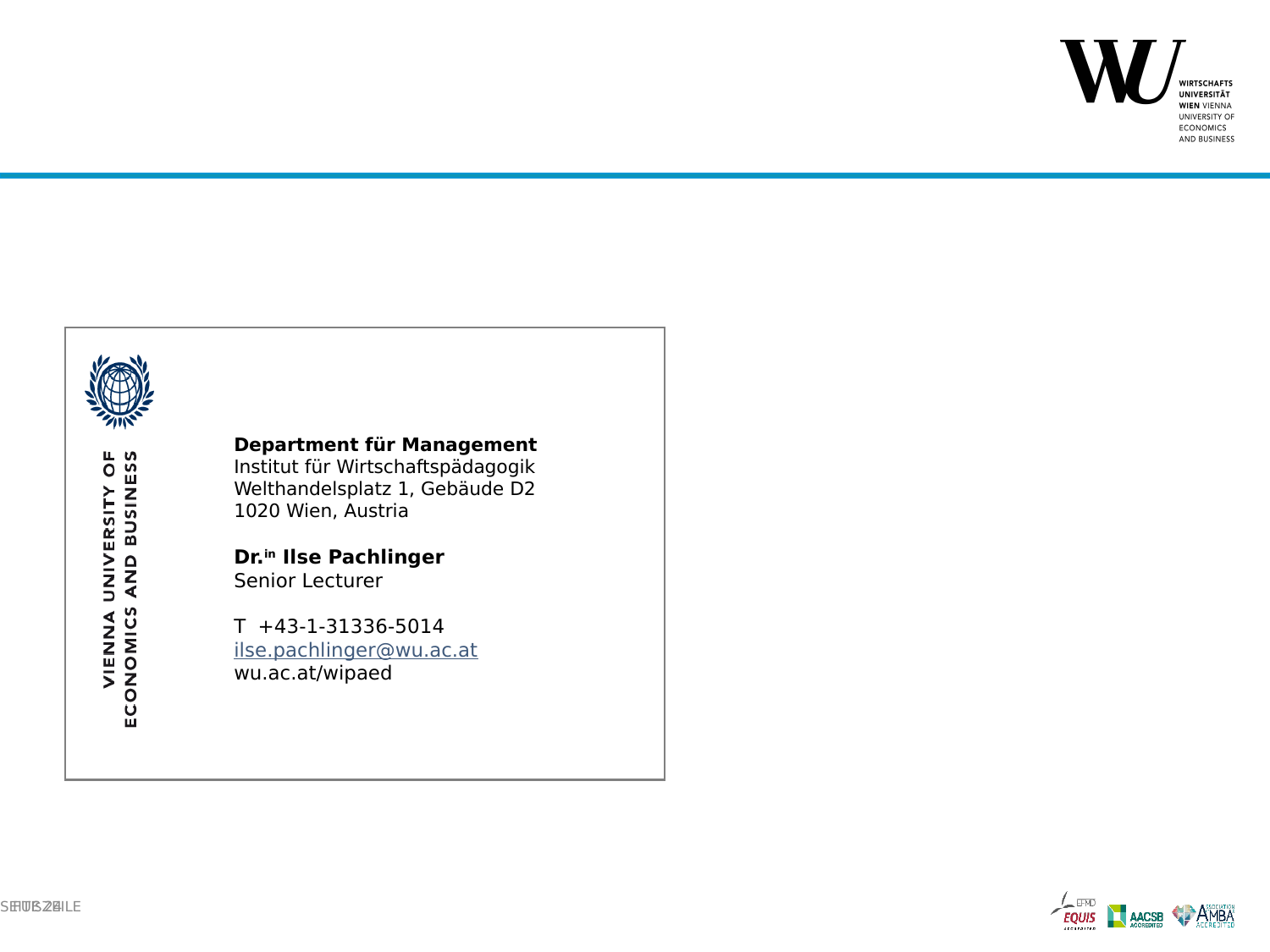

Department für Management
Institut für Wirtschaftspädagogik
Welthandelsplatz 1, Gebäude D2
1020 Wien, Austria

Dr.in Ilse Pachlinger
Senior Lecturer

T  +43-1-31336-5014
ilse.pachlinger@wu.ac.at
wu.ac.at/wipaed

Fußzeile
Seite 24